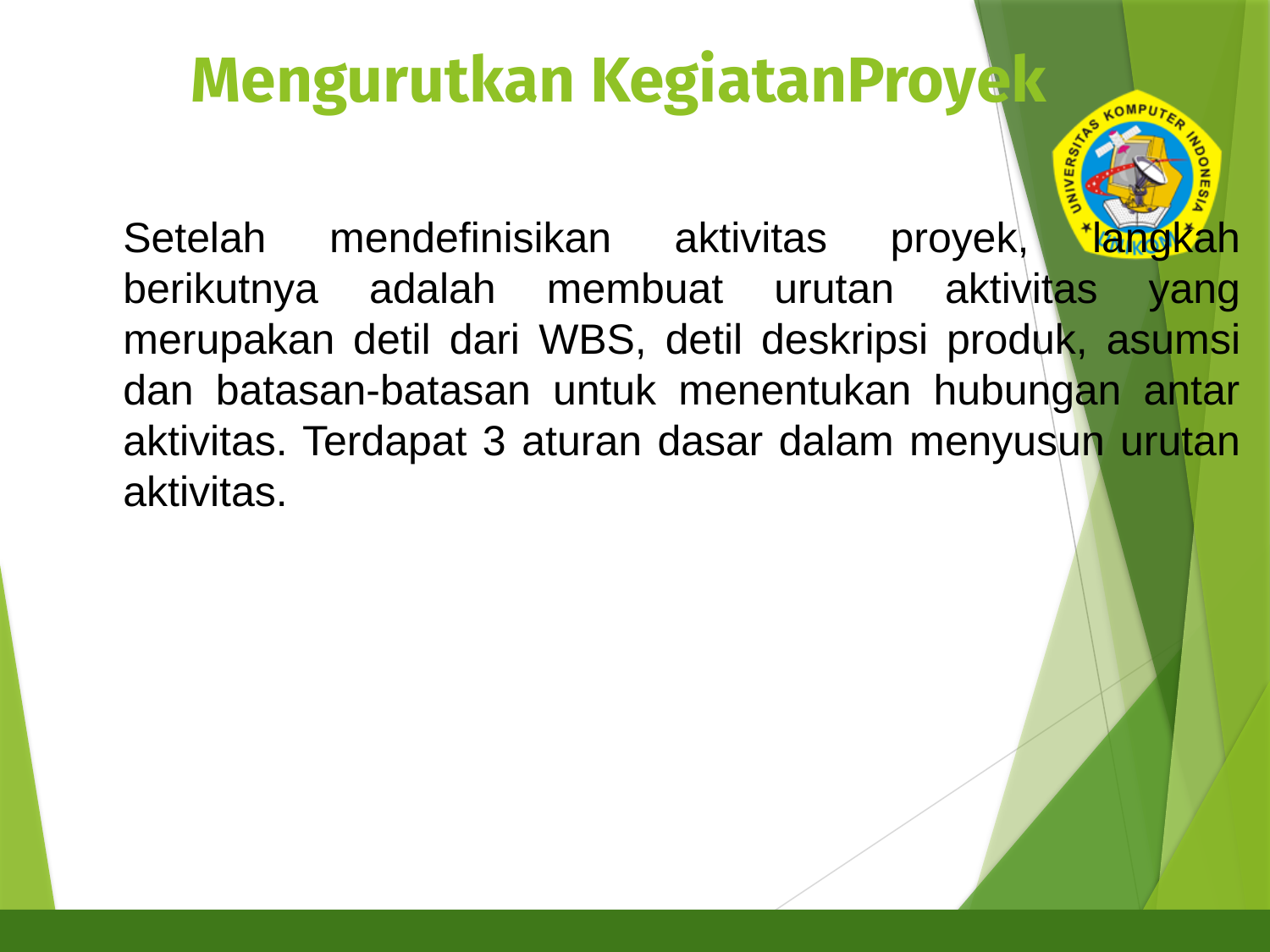

# Mengurutkan KegiatanProyek
6
	Setelah mendefinisikan aktivitas proyek, langkah berikutnya adalah membuat urutan aktivitas yang merupakan detil dari WBS, detil deskripsi produk, asumsi dan batasan-batasan untuk menentukan hubungan antar aktivitas. Terdapat 3 aturan dasar dalam menyusun urutan aktivitas.